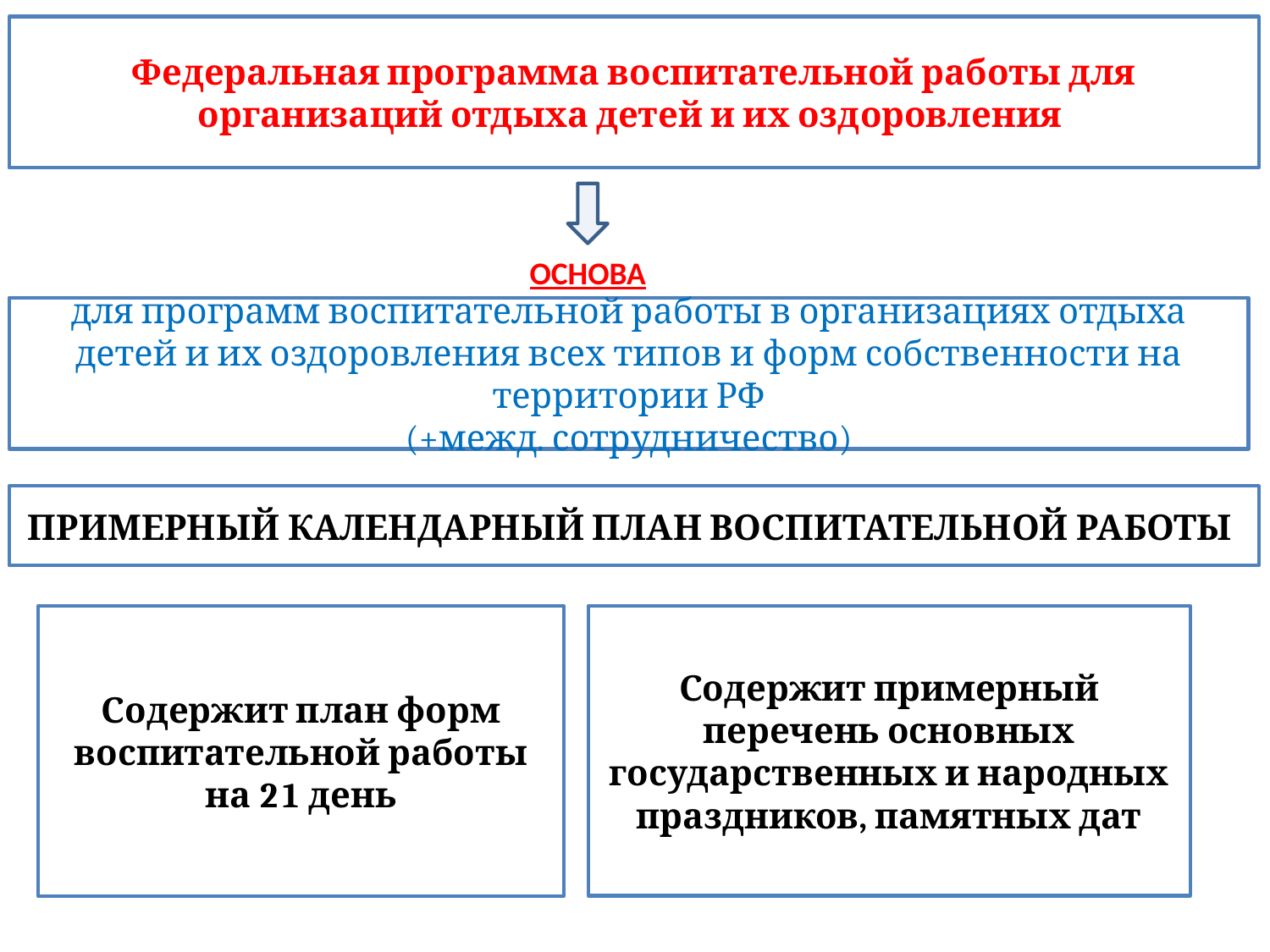

Федеральная программа воспитательной работы для организаций отдыха детей и их оздоровления

ОСНОВА
для программ воспитательной работы в организациях отдыха детей и их оздоровления всех типов и форм собственности на территории РФ
(+межд. сотрудничество)
ПРИМЕРНЫЙ КАЛЕНДАРНЫЙ ПЛАН ВОСПИТАТЕЛЬНОЙ РАБОТЫ
Содержит примерный перечень основных государственных и народных праздников, памятных дат
Содержит план форм воспитательной работы на 21 день